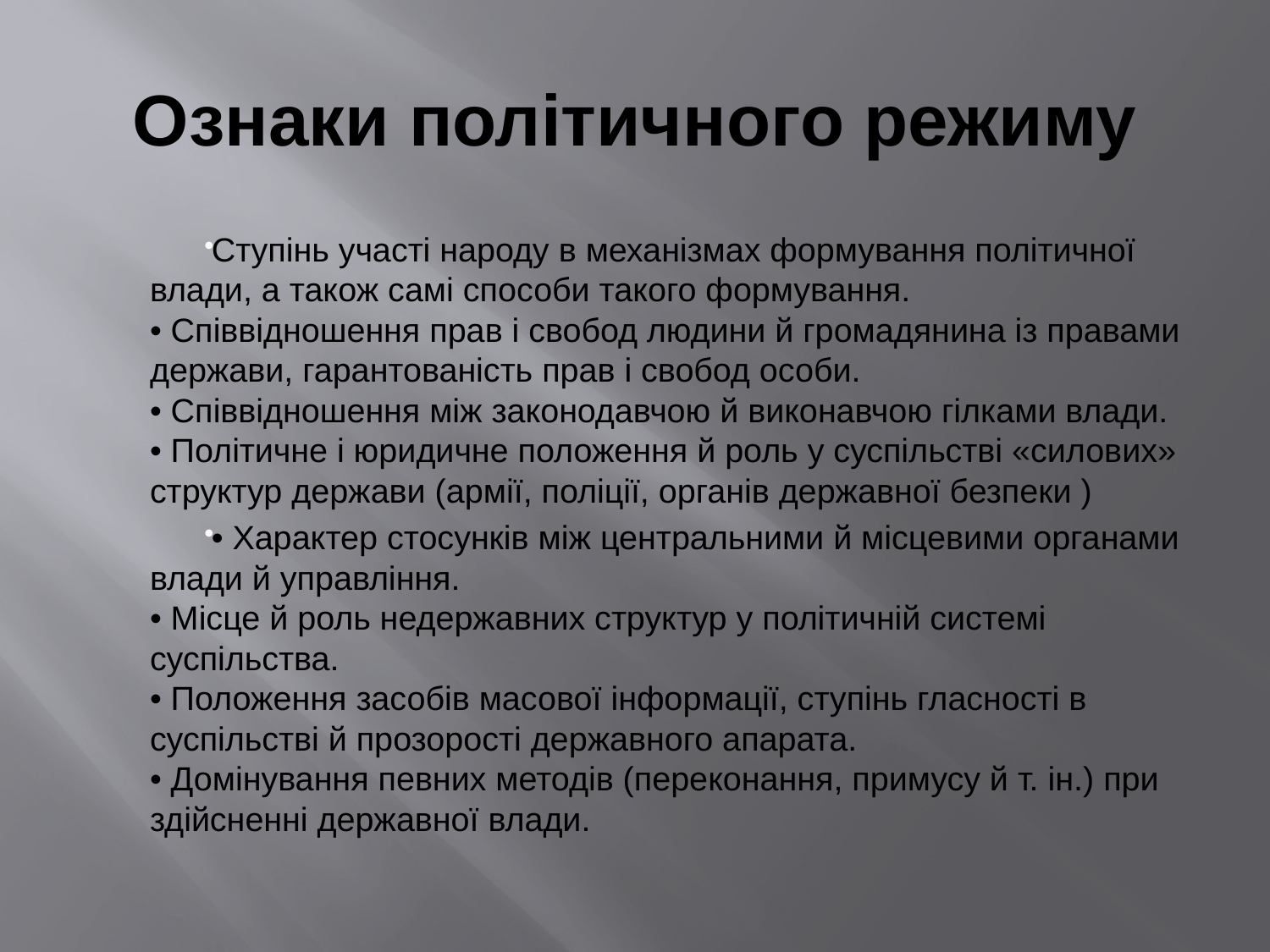

# Ознаки політичного режиму
Ступінь участі народу в механізмах формування політичної влади, а також самі способи такого формування.
• Співвідношення прав і свобод людини й громадянина із правами держави, гарантованість прав і свобод особи.
• Співвідношення між законодавчою й виконавчою гілками влади.
• Політичне і юридичне положення й роль у суспільстві «силових» структур держави (армії, поліції, органів державної безпеки )
• Характер стосунків між центральними й місцевими органами влади й управління.
• Місце й роль недержавних структур у політичній системі суспільства.
• Положення засобів масової інформації, ступінь гласності в суспільстві й прозорості державного апарата.
• Домінування певних методів (переконання, примусу й т. ін.) при здійсненні державної влади.